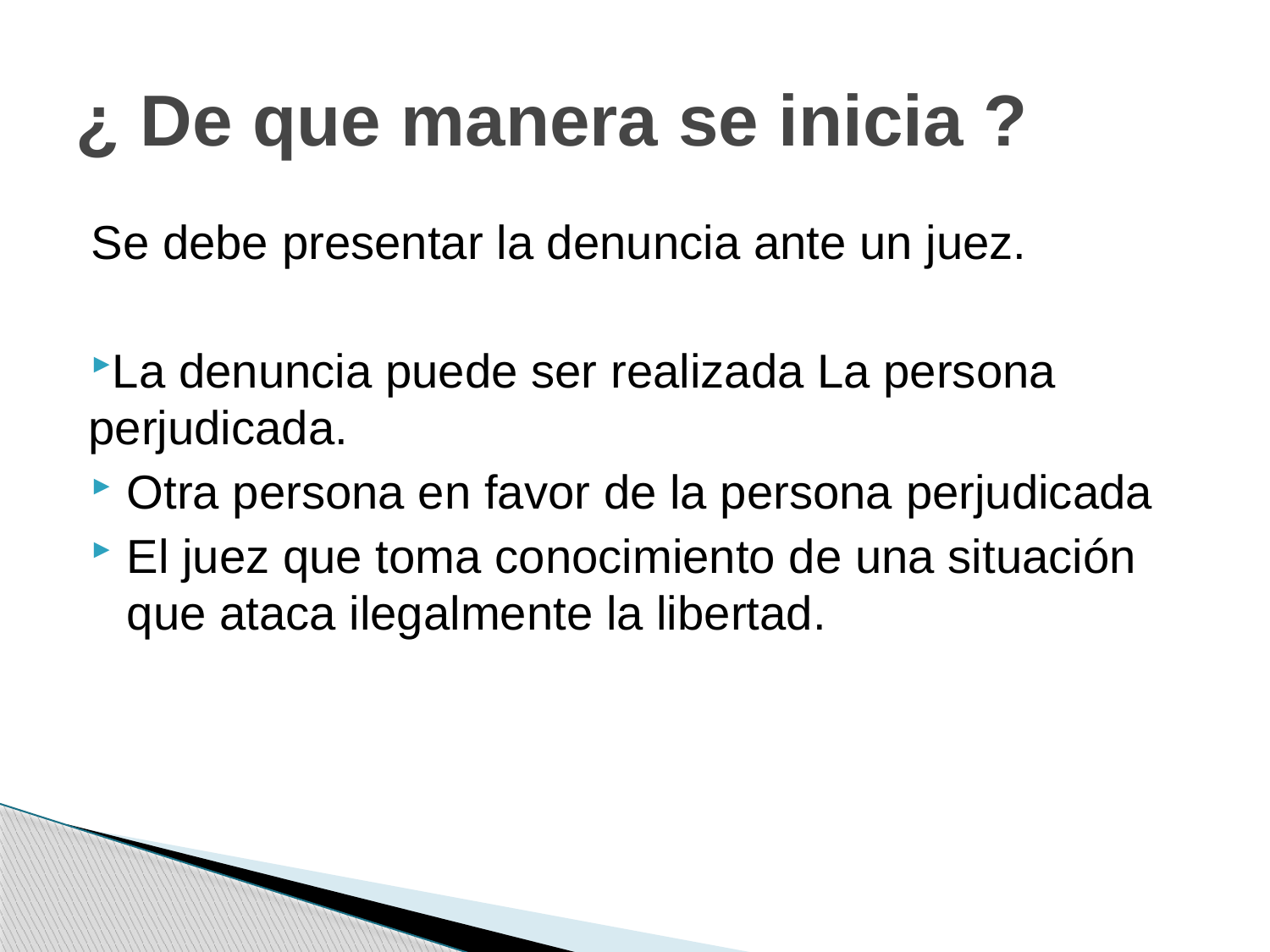

# ¿ De que manera se inicia ?
Se debe presentar la denuncia ante un juez.

La denuncia puede ser realizada La persona perjudicada.
Otra persona en favor de la persona perjudicada
El juez que toma conocimiento de una situación que ataca ilegalmente la libertad.